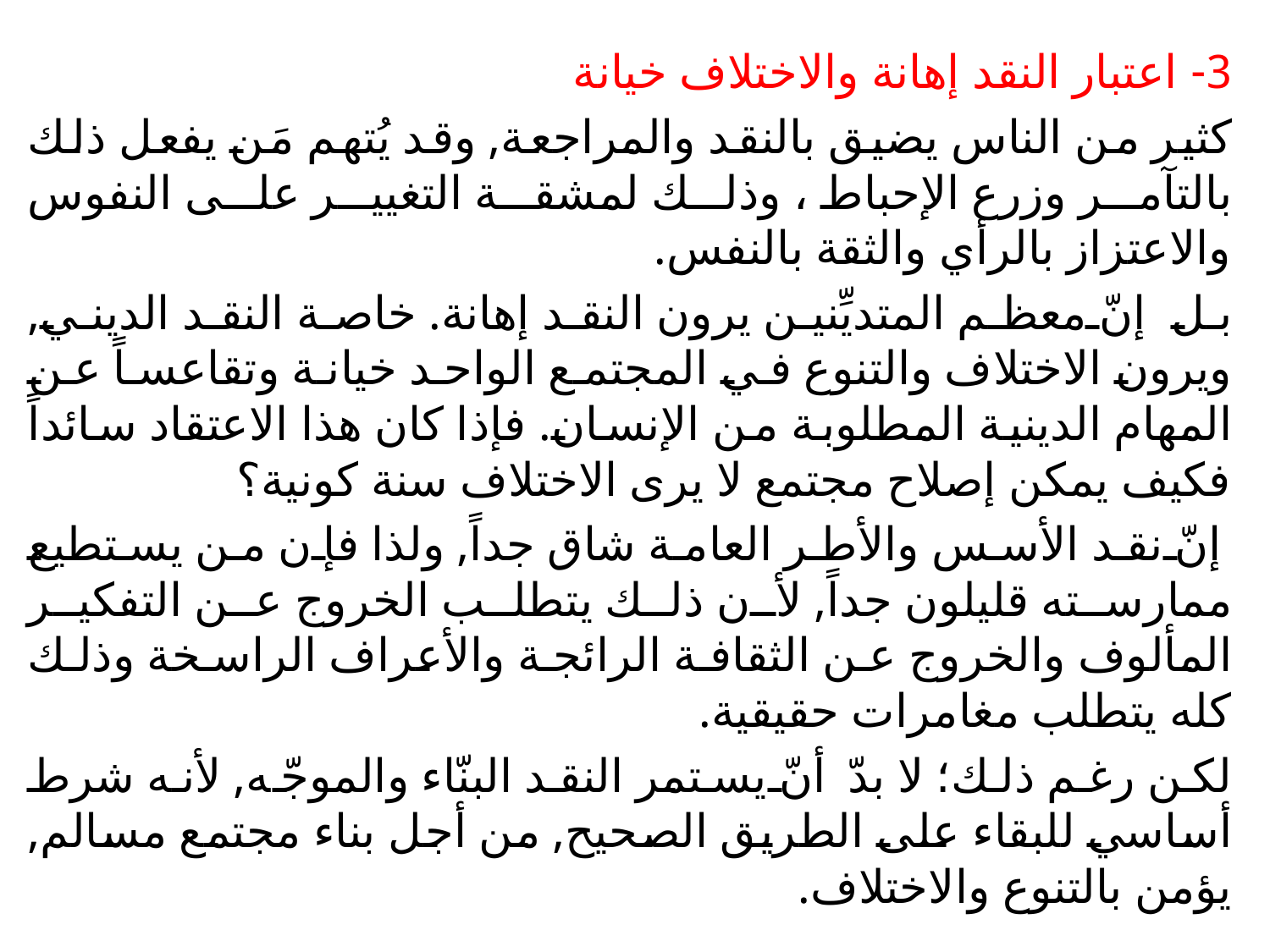

3- اعتبار النقد إهانة والاختلاف خيانة
كثير من الناس يضيق بالنقد والمراجعة, وقد يُتهم مَن يفعل ذلك بالتآمر وزرع الإحباط ، وذلك لمشقة التغيير على النفوس والاعتزاز بالرأي والثقة بالنفس.
بل إنّ معظم المتديِّنين يرون النقد إهانة. خاصة النقد الديني, ويرون الاختلاف والتنوع في المجتمع الواحد خيانة وتقاعساً عن المهام الدينية المطلوبة من الإنسان. فإذا كان هذا الاعتقاد سائداً فكيف يمكن إصلاح مجتمع لا يرى الاختلاف سنة كونية؟
إنّ نقد الأسس والأطر العامة شاق جداً, ولذا فإن من يستطيع ممارسته قليلون جداً, لأن ذلك يتطلب الخروج عن التفكير المألوف والخروج عن الثقافة الرائجة والأعراف الراسخة وذلك كله يتطلب مغامرات حقيقية.
لكن رغم ذلك؛ لا بدّ أنّ يستمر النقد البنّاء والموجّه, لأنه شرط أساسي للبقاء على الطريق الصحيح, من أجل بناء مجتمع مسالم, يؤمن بالتنوع والاختلاف.